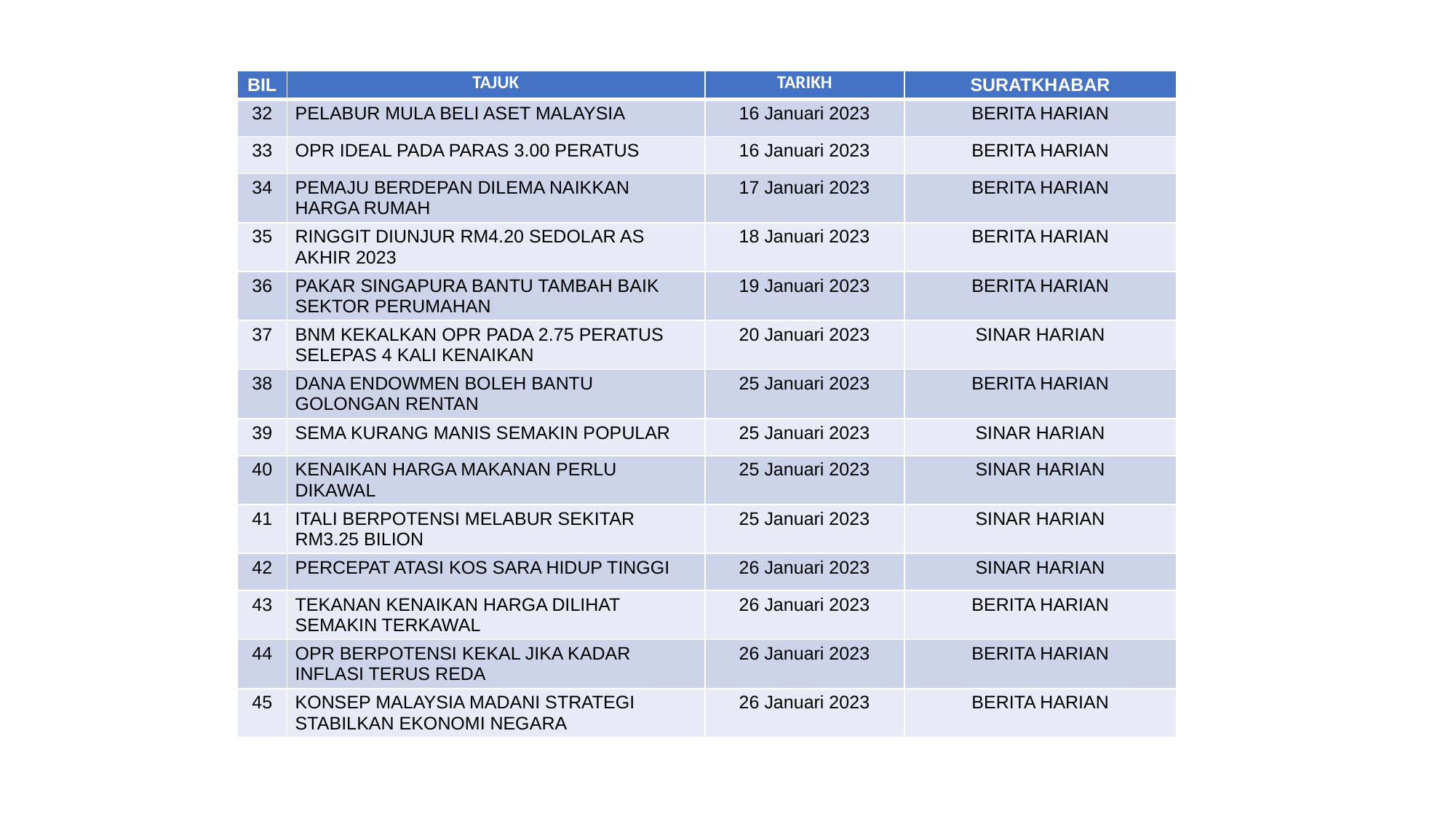

| BIL | TAJUK | TARIKH | SURATKHABAR |
| --- | --- | --- | --- |
| 32 | PELABUR MULA BELI ASET MALAYSIA | 16 Januari 2023 | BERITA HARIAN |
| 33 | OPR IDEAL PADA PARAS 3.00 PERATUS | 16 Januari 2023 | BERITA HARIAN |
| 34 | PEMAJU BERDEPAN DILEMA NAIKKAN HARGA RUMAH | 17 Januari 2023 | BERITA HARIAN |
| 35 | RINGGIT DIUNJUR RM4.20 SEDOLAR AS AKHIR 2023 | 18 Januari 2023 | BERITA HARIAN |
| 36 | PAKAR SINGAPURA BANTU TAMBAH BAIK SEKTOR PERUMAHAN | 19 Januari 2023 | BERITA HARIAN |
| 37 | BNM KEKALKAN OPR PADA 2.75 PERATUS SELEPAS 4 KALI KENAIKAN | 20 Januari 2023 | SINAR HARIAN |
| 38 | DANA ENDOWMEN BOLEH BANTU GOLONGAN RENTAN | 25 Januari 2023 | BERITA HARIAN |
| 39 | SEMA KURANG MANIS SEMAKIN POPULAR | 25 Januari 2023 | SINAR HARIAN |
| 40 | KENAIKAN HARGA MAKANAN PERLU DIKAWAL | 25 Januari 2023 | SINAR HARIAN |
| 41 | ITALI BERPOTENSI MELABUR SEKITAR RM3.25 BILION | 25 Januari 2023 | SINAR HARIAN |
| 42 | PERCEPAT ATASI KOS SARA HIDUP TINGGI | 26 Januari 2023 | SINAR HARIAN |
| 43 | TEKANAN KENAIKAN HARGA DILIHAT SEMAKIN TERKAWAL | 26 Januari 2023 | BERITA HARIAN |
| 44 | OPR BERPOTENSI KEKAL JIKA KADAR INFLASI TERUS REDA | 26 Januari 2023 | BERITA HARIAN |
| 45 | KONSEP MALAYSIA MADANI STRATEGI STABILKAN EKONOMI NEGARA | 26 Januari 2023 | BERITA HARIAN |